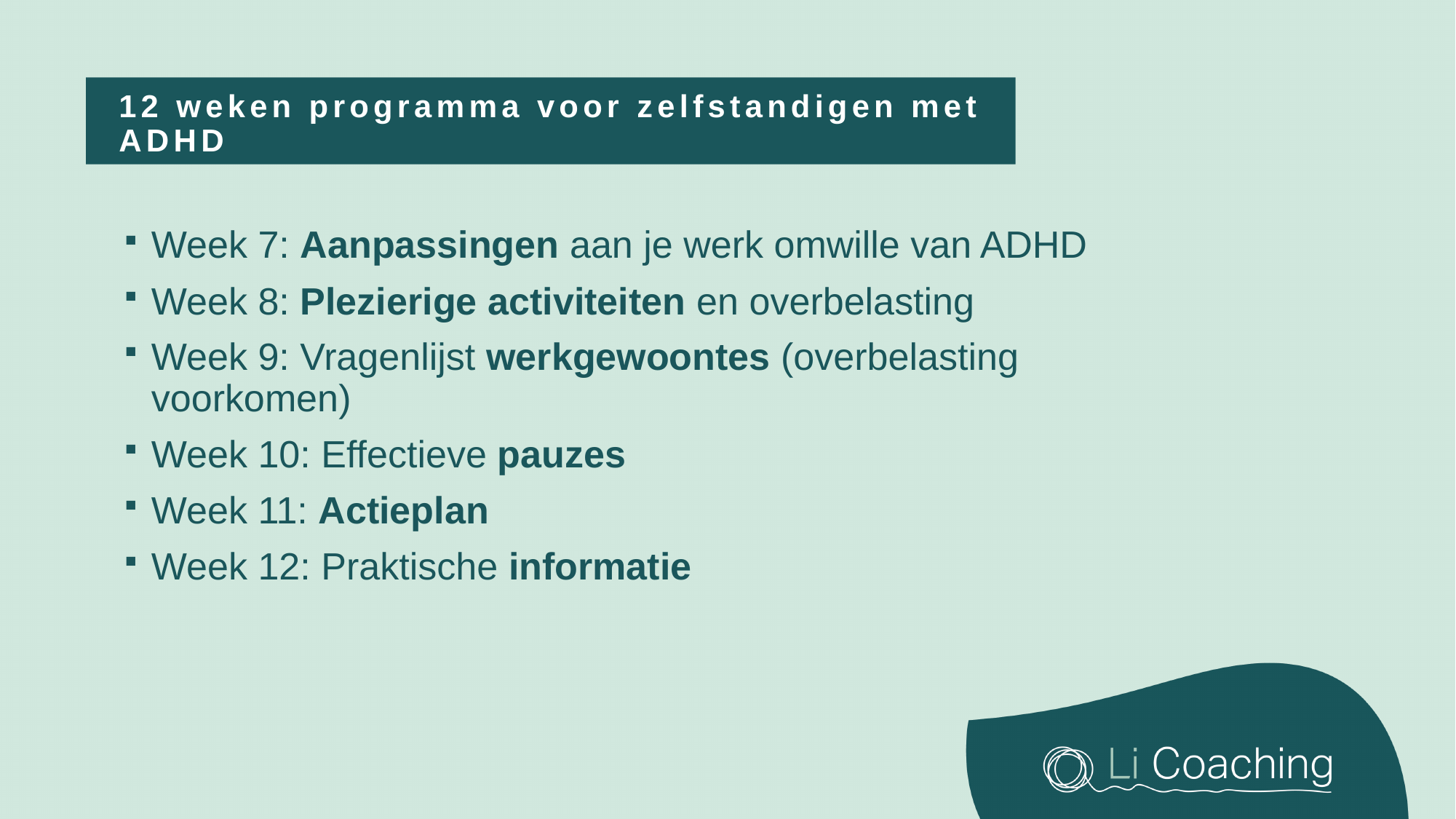

# 12 weken programma voor zelfstandigen met ADHD
Week 7: Aanpassingen aan je werk omwille van ADHD
Week 8: Plezierige activiteiten en overbelasting
Week 9: Vragenlijst werkgewoontes (overbelasting  voorkomen)
Week 10: Effectieve pauzes
Week 11: Actieplan
Week 12: Praktische informatie